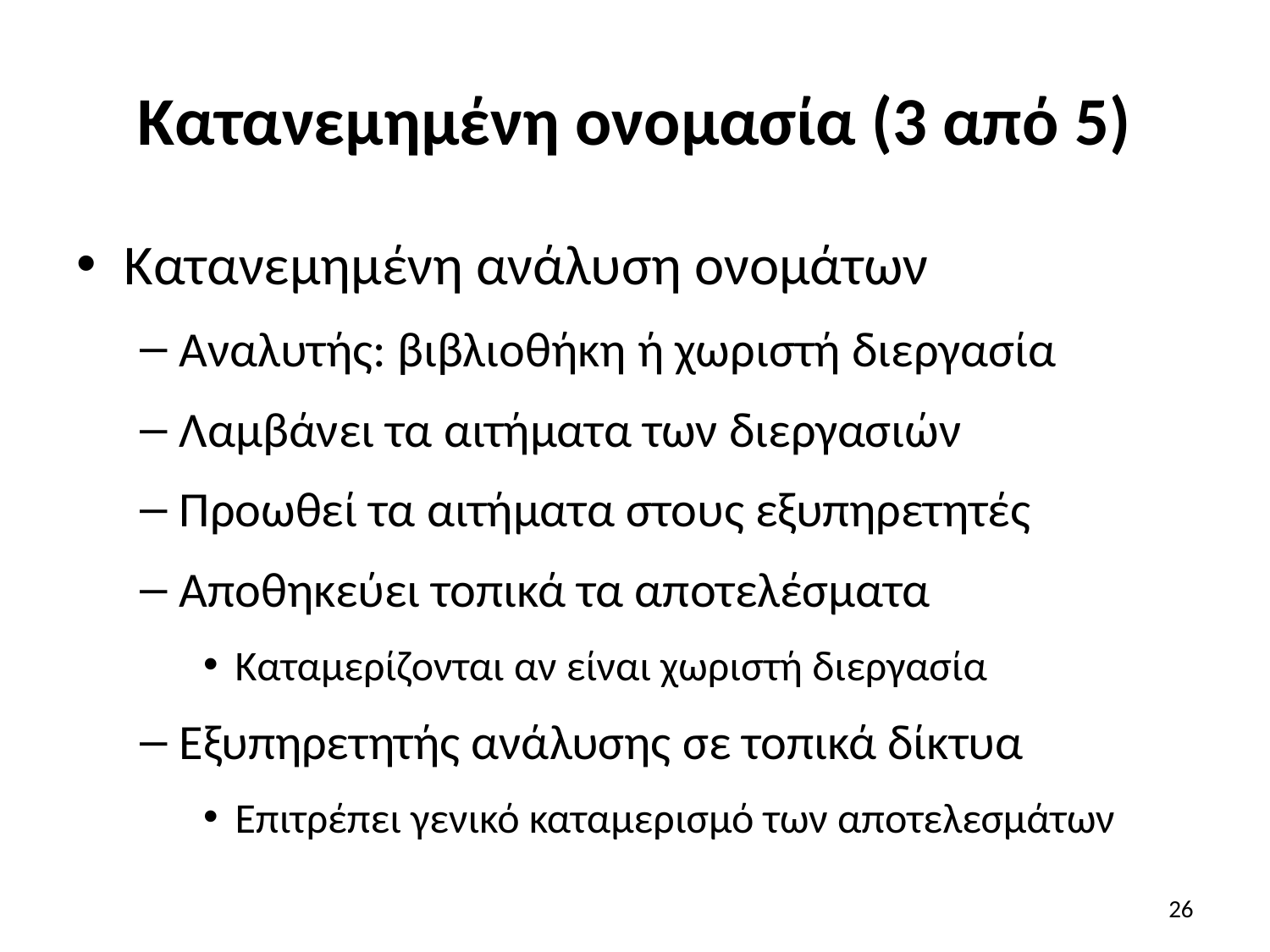

# Κατανεμημένη ονομασία (3 από 5)
Κατανεμημένη ανάλυση ονομάτων
Αναλυτής: βιβλιοθήκη ή χωριστή διεργασία
Λαμβάνει τα αιτήματα των διεργασιών
Προωθεί τα αιτήματα στους εξυπηρετητές
Αποθηκεύει τοπικά τα αποτελέσματα
Καταμερίζονται αν είναι χωριστή διεργασία
Εξυπηρετητής ανάλυσης σε τοπικά δίκτυα
Επιτρέπει γενικό καταμερισμό των αποτελεσμάτων
26